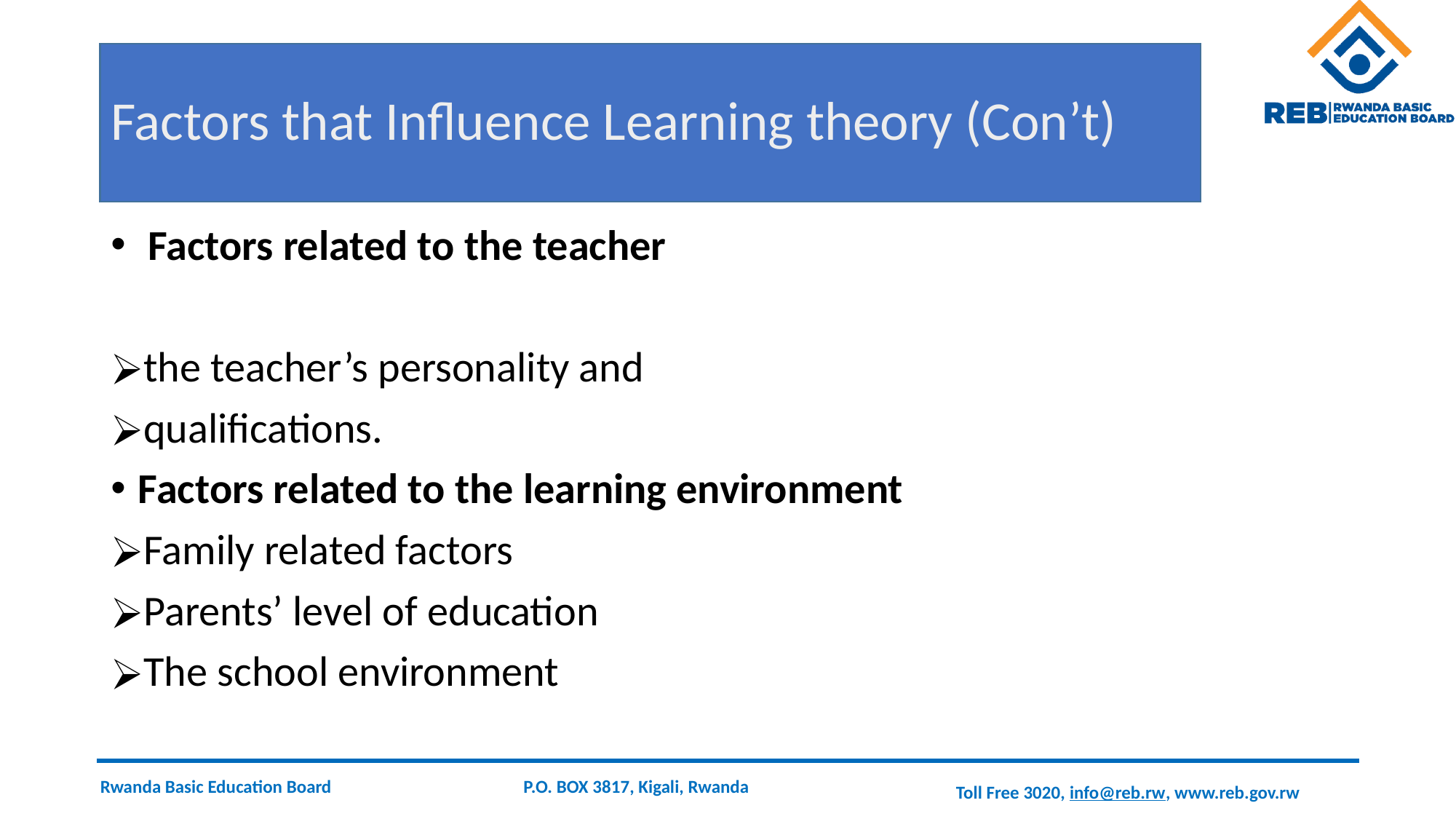

# Factors that Influence Learning theory (Con’t)
 Factors related to the teacher

the teacher’s personality and
qualifications.
Factors related to the learning environment
Family related factors
Parents’ level of education
The school environment